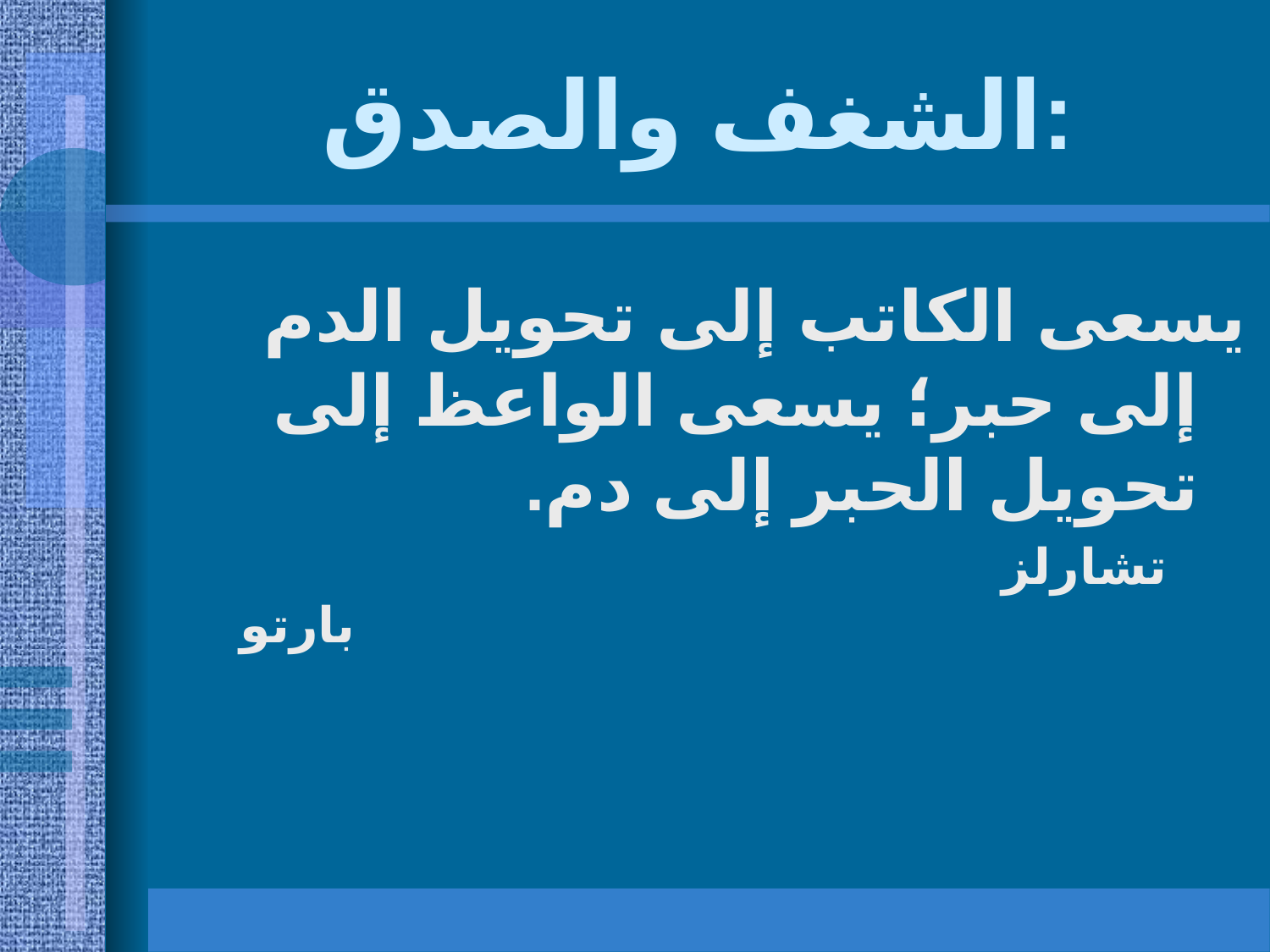

# الشغف والصدق:
يسعى الكاتب إلى تحويل الدم إلى حبر؛ يسعى الواعظ إلى تحويل الحبر إلى دم.
							تشارلز بارتو